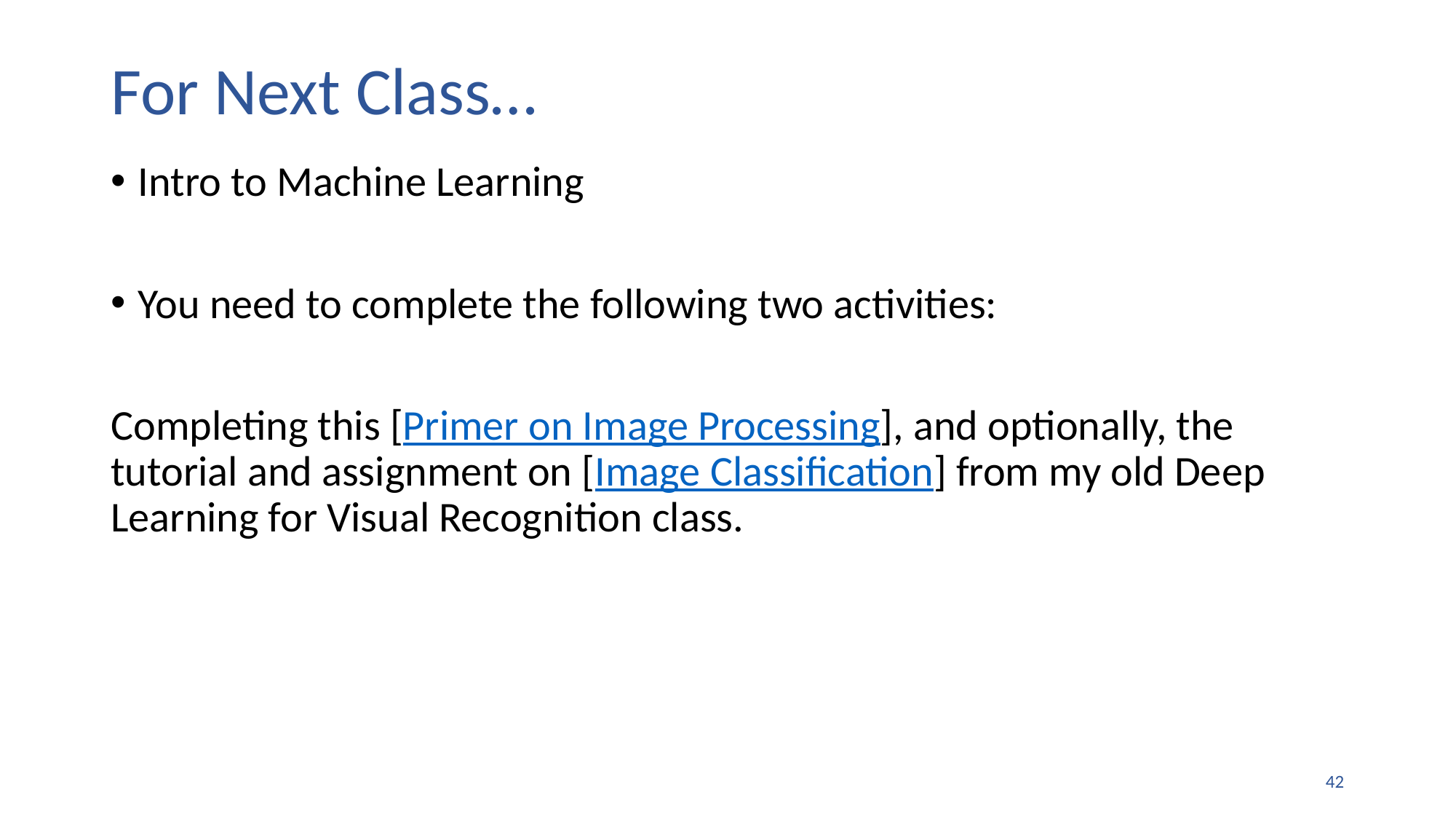

# For Next Class…
Intro to Machine Learning

You need to complete the following two activities:

Completing this [Primer on Image Processing], and optionally, the tutorial and assignment on [Image Classification] from my old Deep Learning for Visual Recognition class.
42